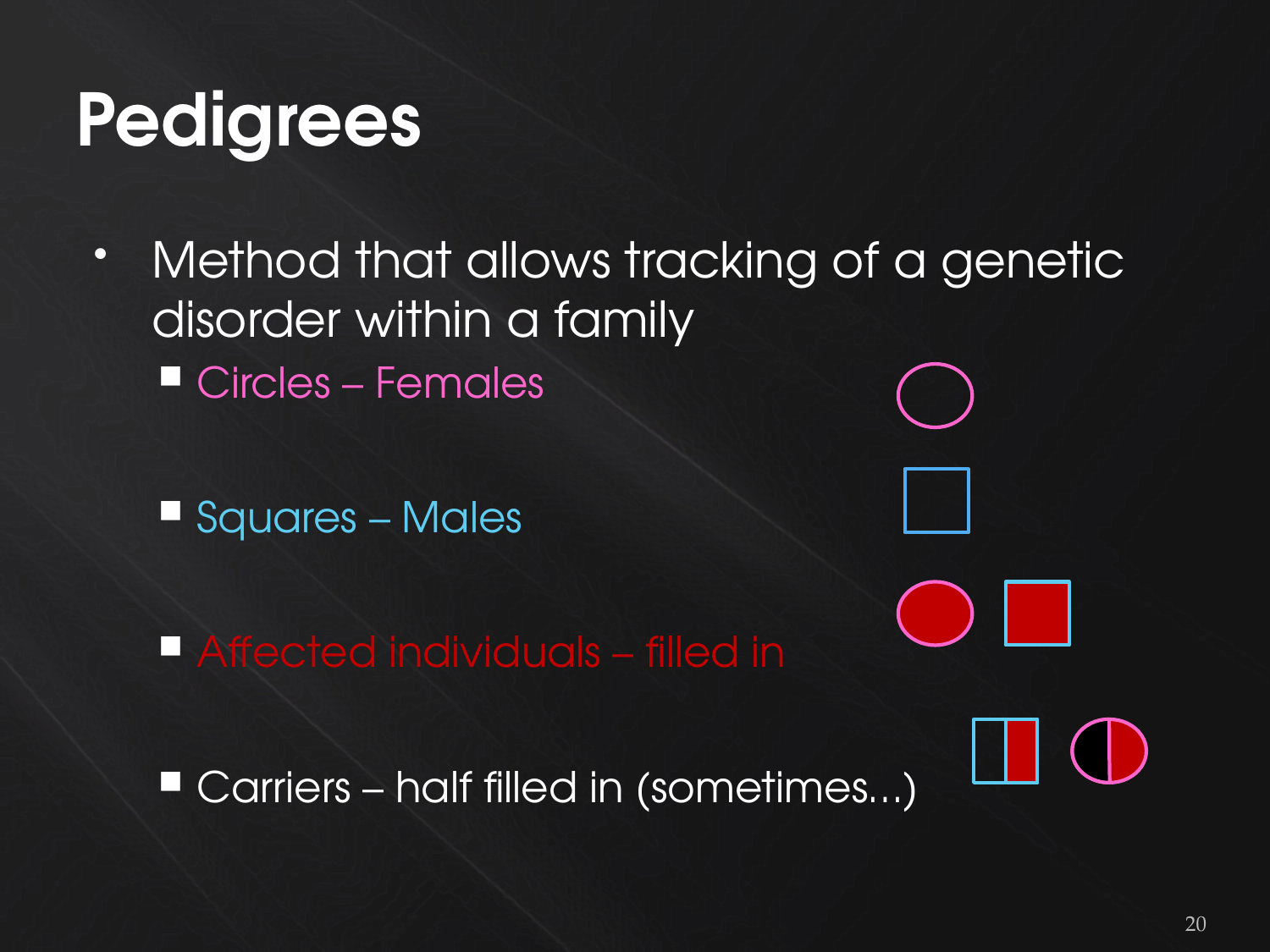

# Pedigrees
Method that allows tracking of a genetic disorder within a family
Circles – Females

Squares – Males

Affected individuals – filled in

Carriers – half filled in (sometimes…)

20